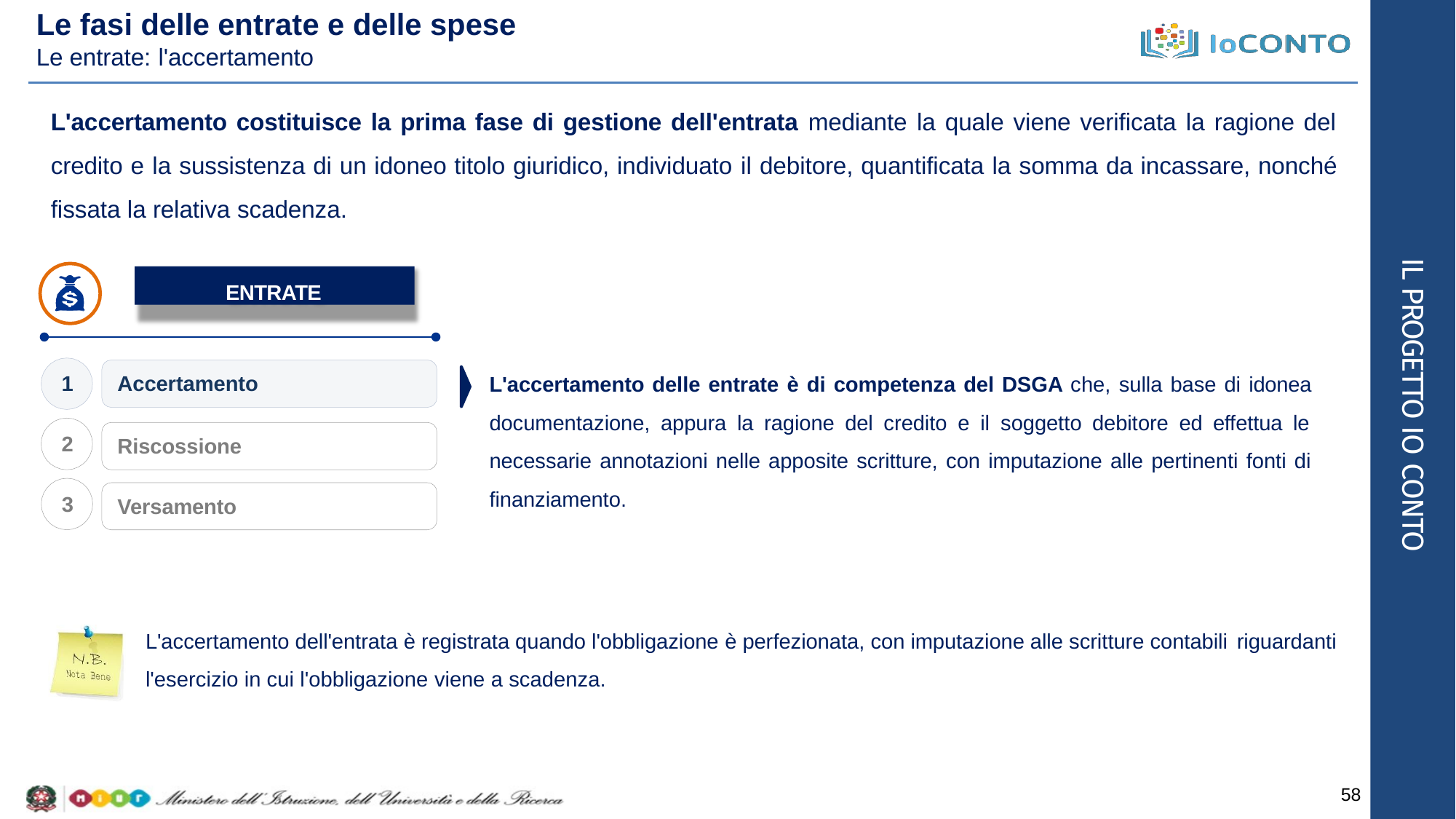

# Le fasi delle entrate e delle spese

Le entrate: l'accertamento
L'accertamento costituisce la prima fase di gestione dell'entrata mediante la quale viene verificata la ragione del  credito e la sussistenza di un idoneo titolo giuridico, individuato il debitore, quantificata la somma da incassare, nonché  fissata la relativa scadenza.

IL PROGETTO IO CONTO

ENTRATE

L'accertamento delle entrate è di competenza del DSGA che, sulla base di idonea  documentazione, appura la ragione del credito e il soggetto debitore ed effettua le  necessarie annotazioni nelle apposite scritture, con imputazione alle pertinenti fonti di  finanziamento.

1
Accertamento

2
Riscossione

3
Versamento
L'accertamento dell'entrata è registrata quando l'obbligazione è perfezionata, con imputazione alle scritture contabili riguardanti
l'esercizio in cui l'obbligazione viene a scadenza.

58